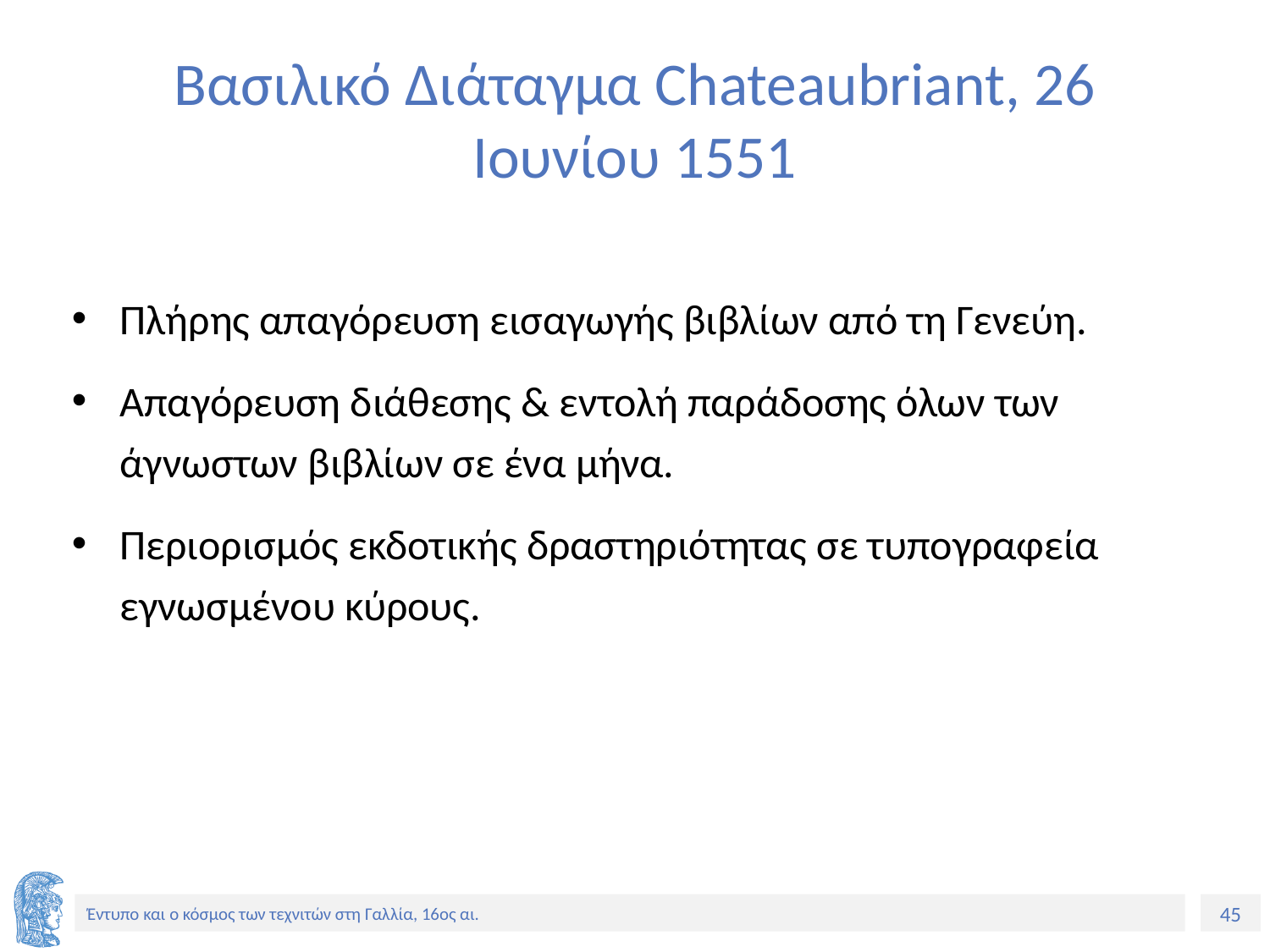

# Βασιλικό Διάταγμα Chateaubriant, 26 Ιουνίου 1551
Πλήρης απαγόρευση εισαγωγής βιβλίων από τη Γενεύη.
Απαγόρευση διάθεσης & εντολή παράδοσης όλων των άγνωστων βιβλίων σε ένα μήνα.
Περιορισμός εκδοτικής δραστηριότητας σε τυπογραφεία εγνωσμένου κύρους.